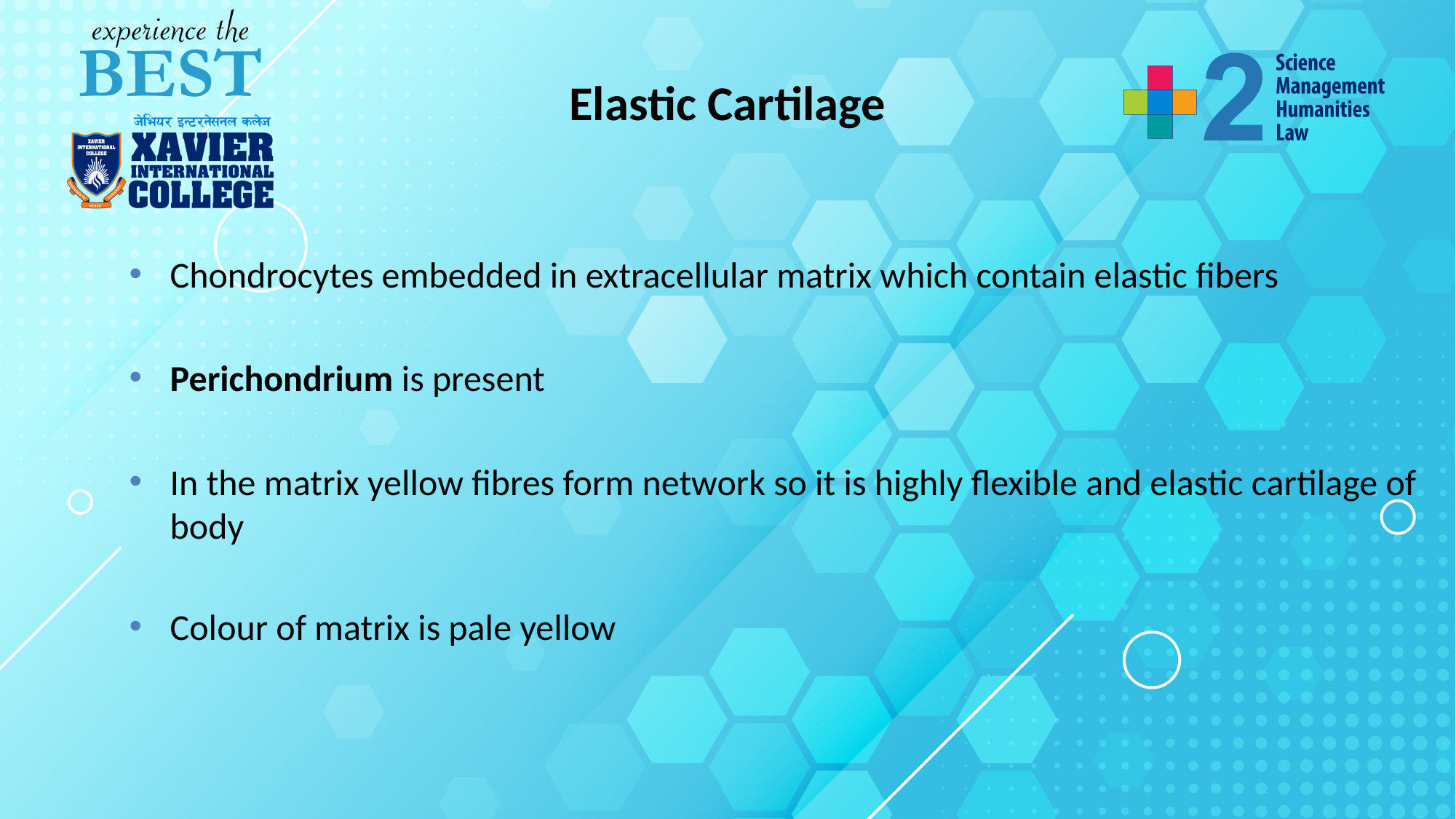

# Elastic Cartilage
Chondrocytes embedded in extracellular matrix which contain elastic fibers

Perichondrium is present

In the matrix yellow fibres form network so it is highly flexible and elastic cartilage of body
Colour of matrix is pale yellow